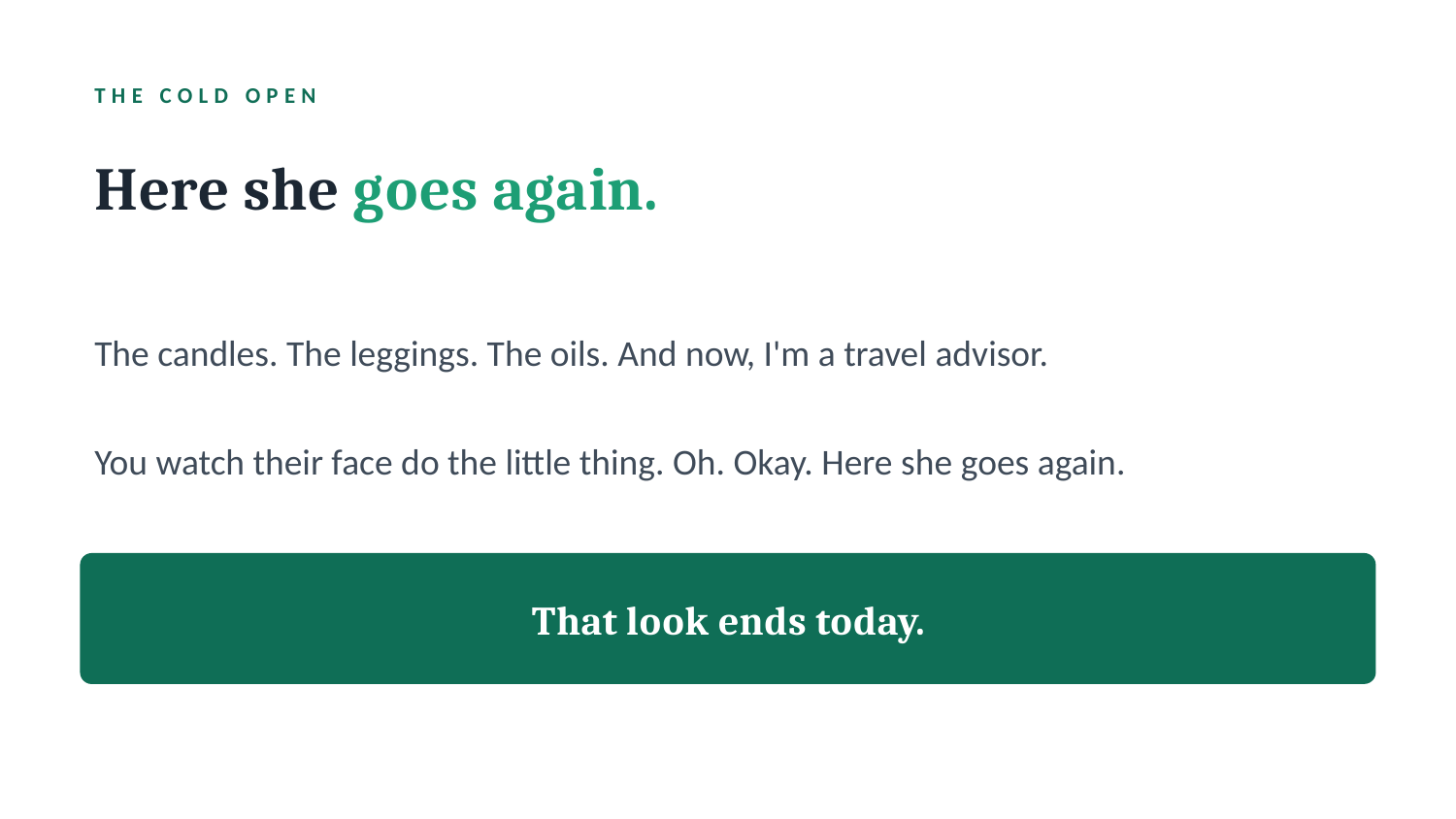

THE COLD OPEN
Here she goes again.
The candles. The leggings. The oils. And now, I'm a travel advisor.
You watch their face do the little thing. Oh. Okay. Here she goes again.

That look ends today.